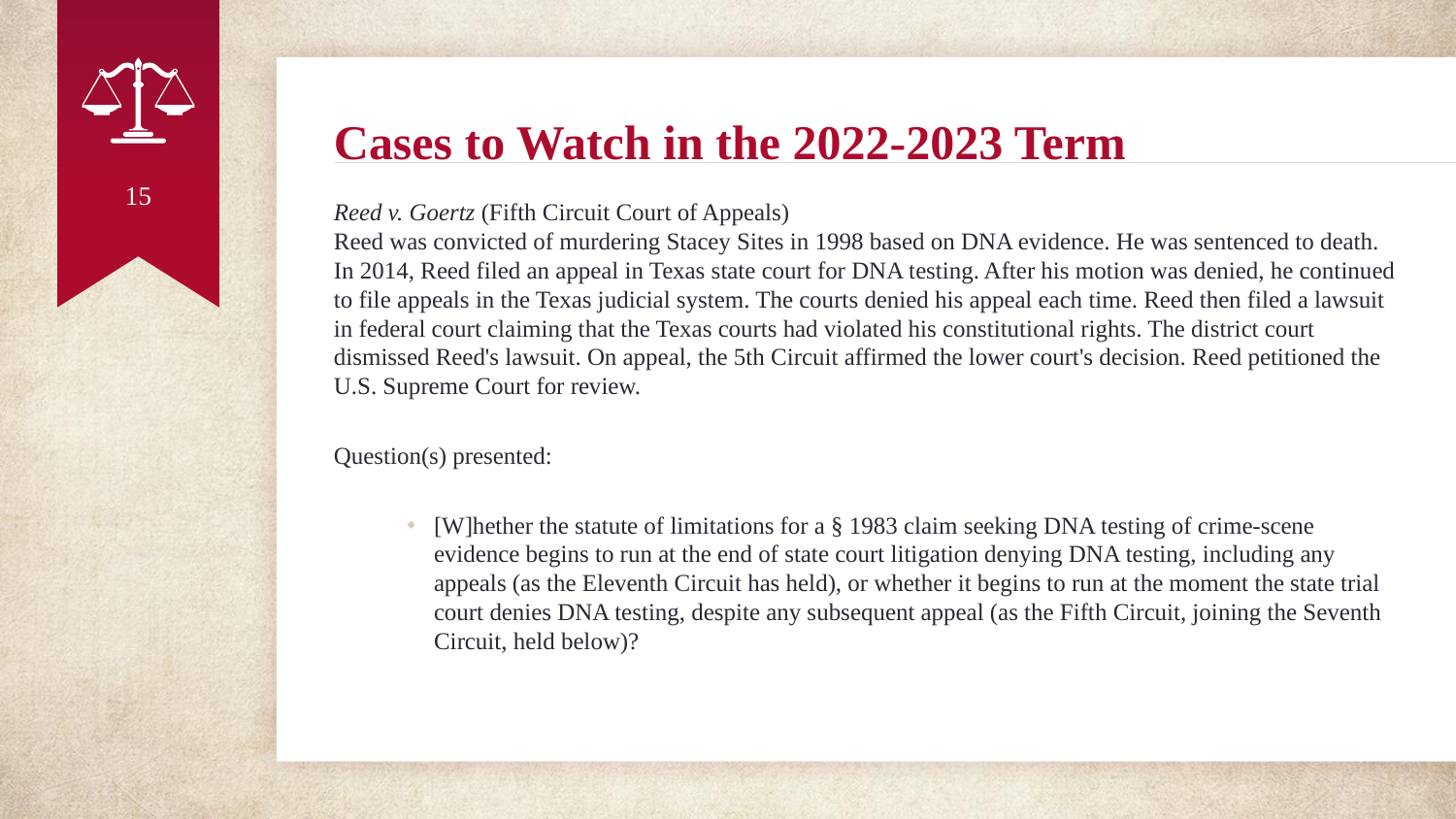

# Cases to Watch in the 2022-2023 Term
15
Reed v. Goertz (Fifth Circuit Court of Appeals)
Reed was convicted of murdering Stacey Sites in 1998 based on DNA evidence. He was sentenced to death. In 2014, Reed filed an appeal in Texas state court for DNA testing. After his motion was denied, he continued to file appeals in the Texas judicial system. The courts denied his appeal each time. Reed then filed a lawsuit in federal court claiming that the Texas courts had violated his constitutional rights. The district court dismissed Reed's lawsuit. On appeal, the 5th Circuit affirmed the lower court's decision. Reed petitioned the U.S. Supreme Court for review.
Question(s) presented:
[W]hether the statute of limitations for a § 1983 claim seeking DNA testing of crime-scene evidence begins to run at the end of state court litigation denying DNA testing, including any appeals (as the Eleventh Circuit has held), or whether it begins to run at the moment the state trial court denies DNA testing, despite any subsequent appeal (as the Fifth Circuit, joining the Seventh Circuit, held below)?